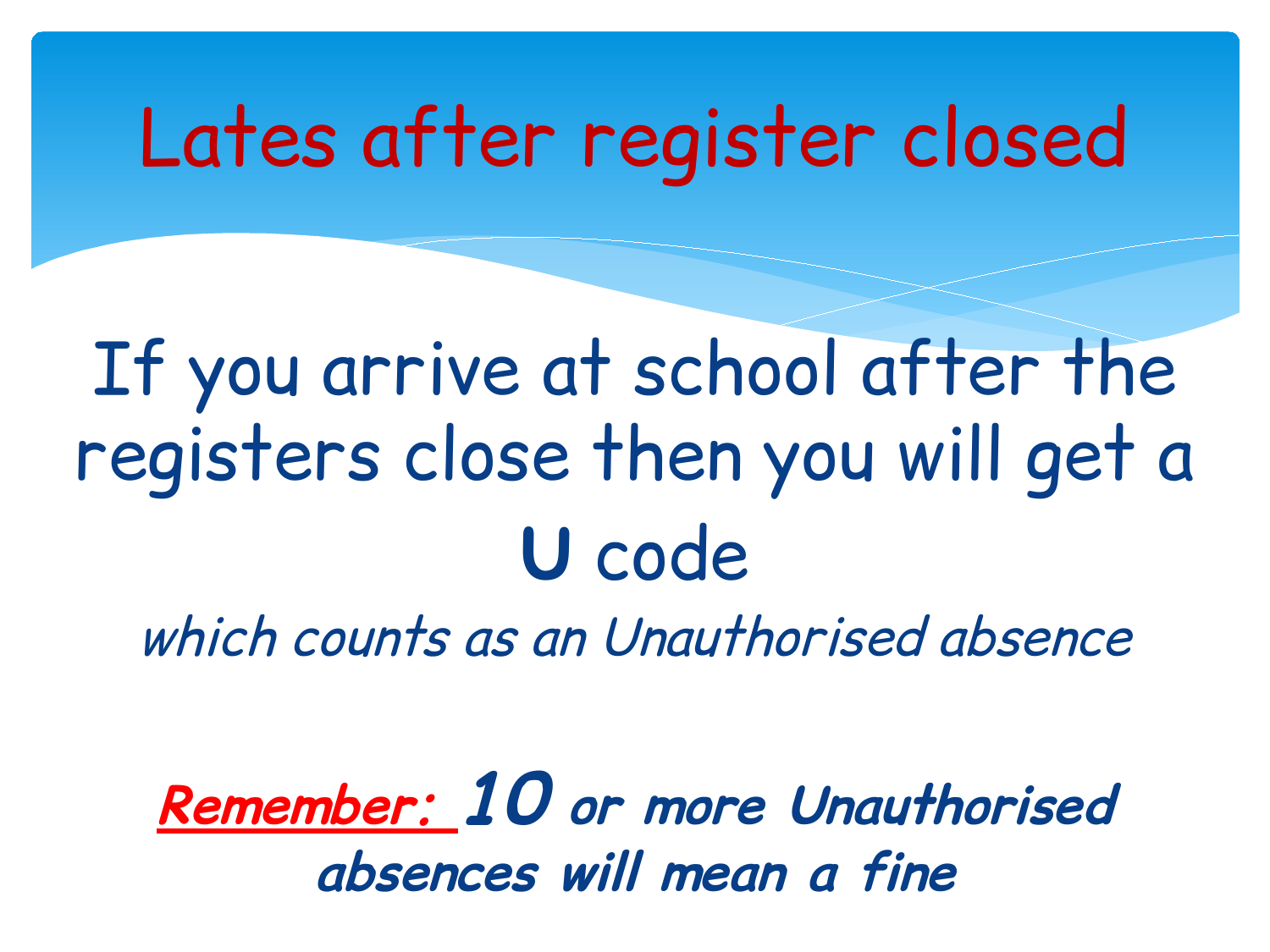

# Lates after register closed
If you arrive at school after the registers close then you will get a
U code
which counts as an Unauthorised absence

Remember: 10 or more Unauthorised absences will mean a fine